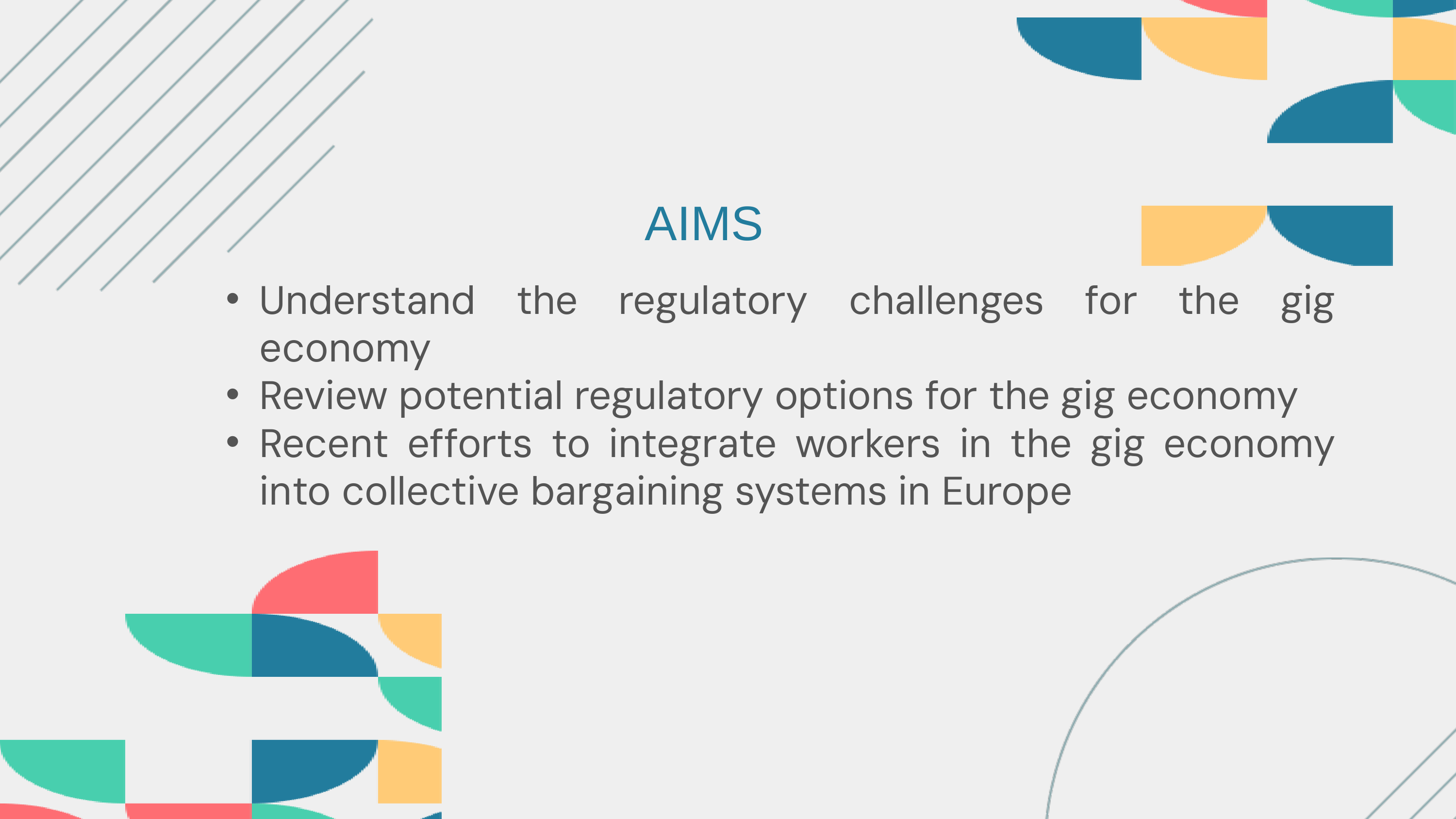

AIMS
Understand the regulatory challenges for the gig economy
Review potential regulatory options for the gig economy
Recent efforts to integrate workers in the gig economy into collective bargaining systems in Europe